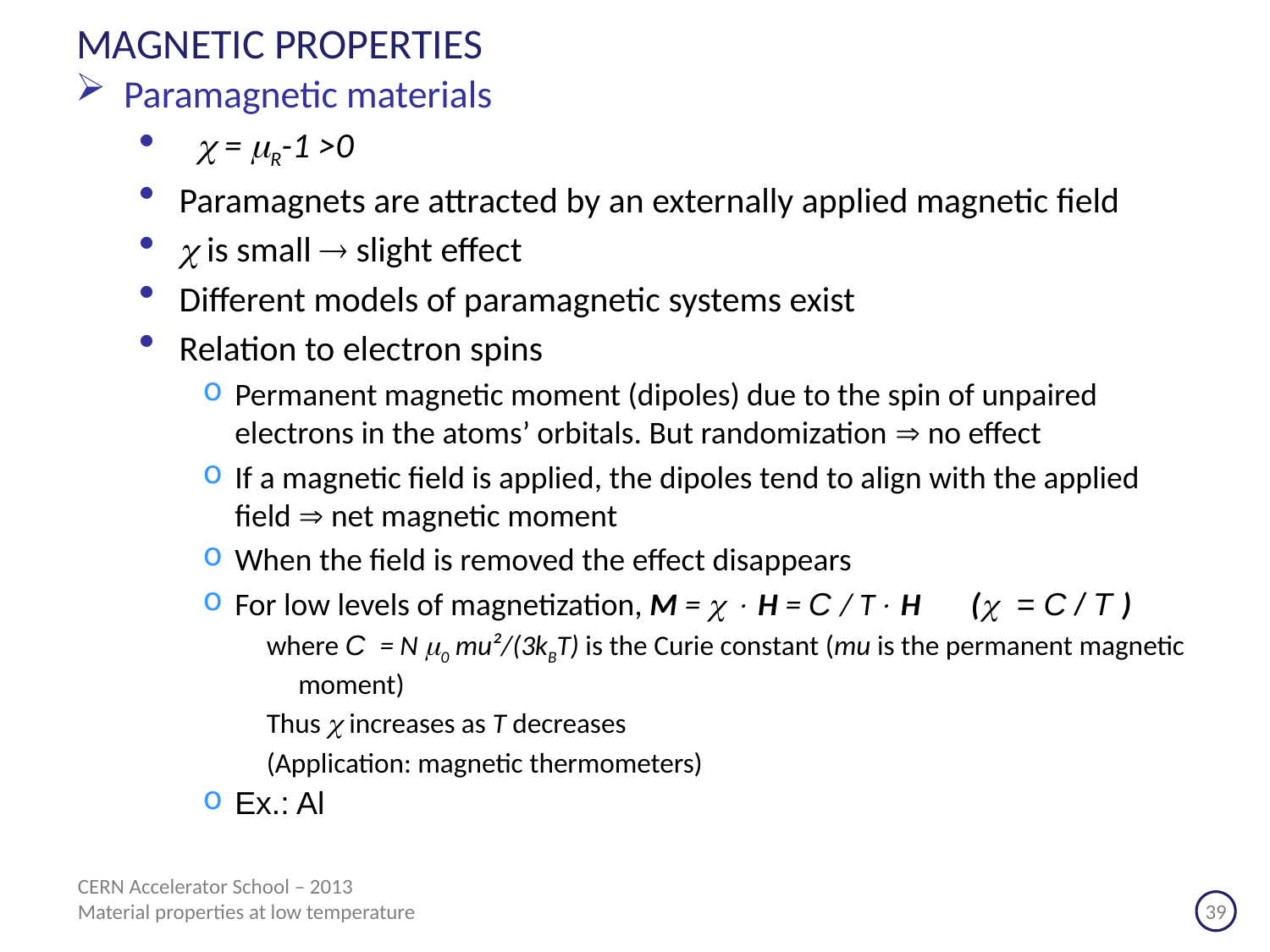

# MAGNETIC PROPERTIES
Paramagnetic materials
 χ = μR-1 >0
Paramagnets are attracted by an externally applied magnetic field
χ is small → slight effect
Different models of paramagnetic systems exist
Relation to electron spins
Permanent magnetic moment (dipoles) due to the spin of unpaired electrons in the atoms’ orbitals. But randomization ⇒ no effect
If a magnetic field is applied, the dipoles tend to align with the applied field ⇒ net magnetic moment
When the field is removed the effect disappears
For low levels of magnetization, M = χ ⋅ H = C / T⋅ H       (χ  = C / T )
where C  = N μ0 mu²/(3kBT) is the Curie constant (mu is the permanent magnetic moment)
Thus χ increases as T decreases
(Application: magnetic thermometers)
Ex.: Al

CERN Accelerator School – 2013
Material properties at low temperature			 		                                                 39